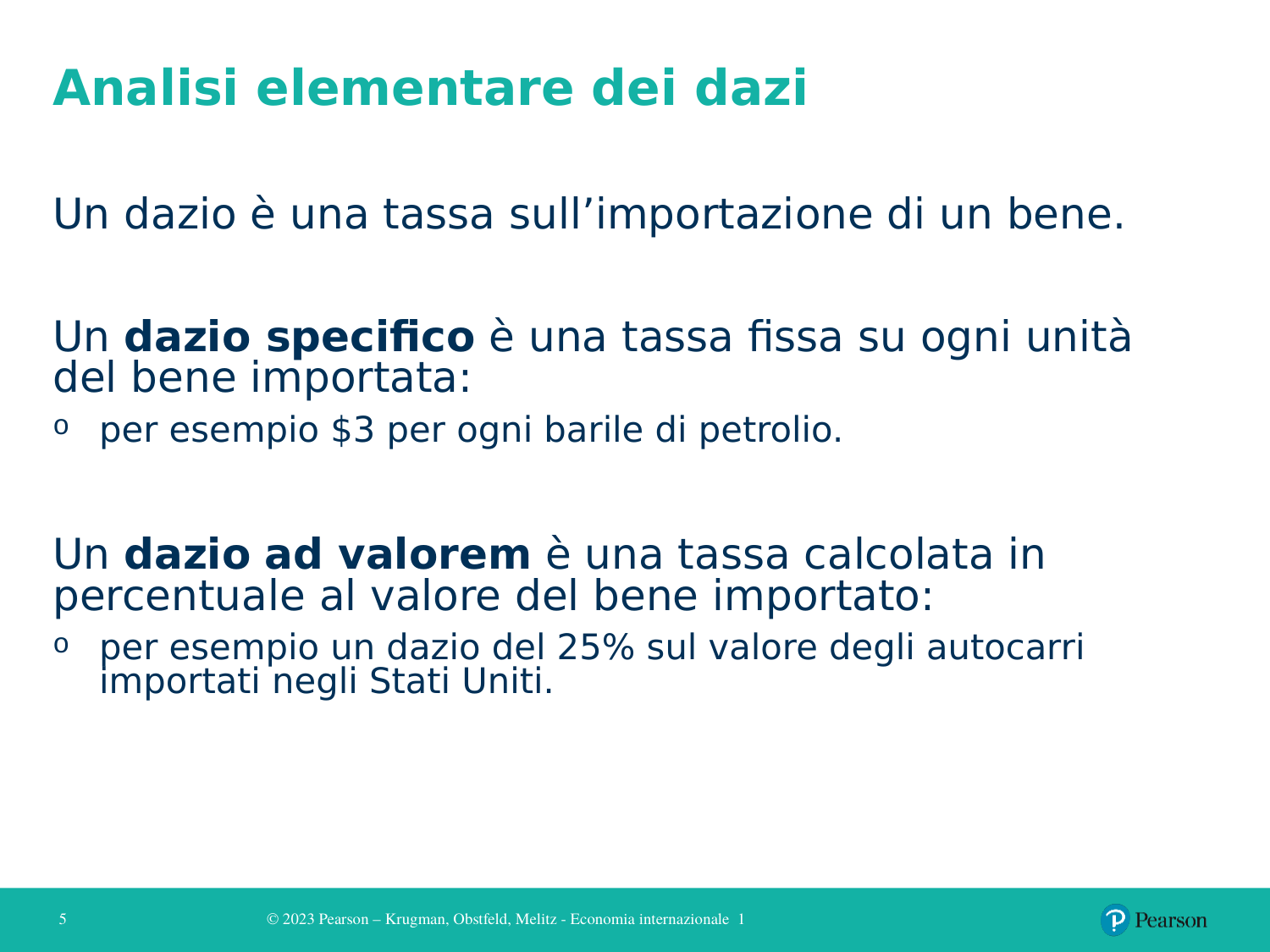

# Analisi elementare dei dazi
Un dazio è una tassa sull’importazione di un bene.

Un dazio specifico è una tassa fissa su ogni unità del bene importata:
per esempio $3 per ogni barile di petrolio.

Un dazio ad valorem è una tassa calcolata in percentuale al valore del bene importato:
per esempio un dazio del 25% sul valore degli autocarri importati negli Stati Uniti.
5
© 2023 Pearson – Krugman, Obstfeld, Melitz - Economia internazionale  1